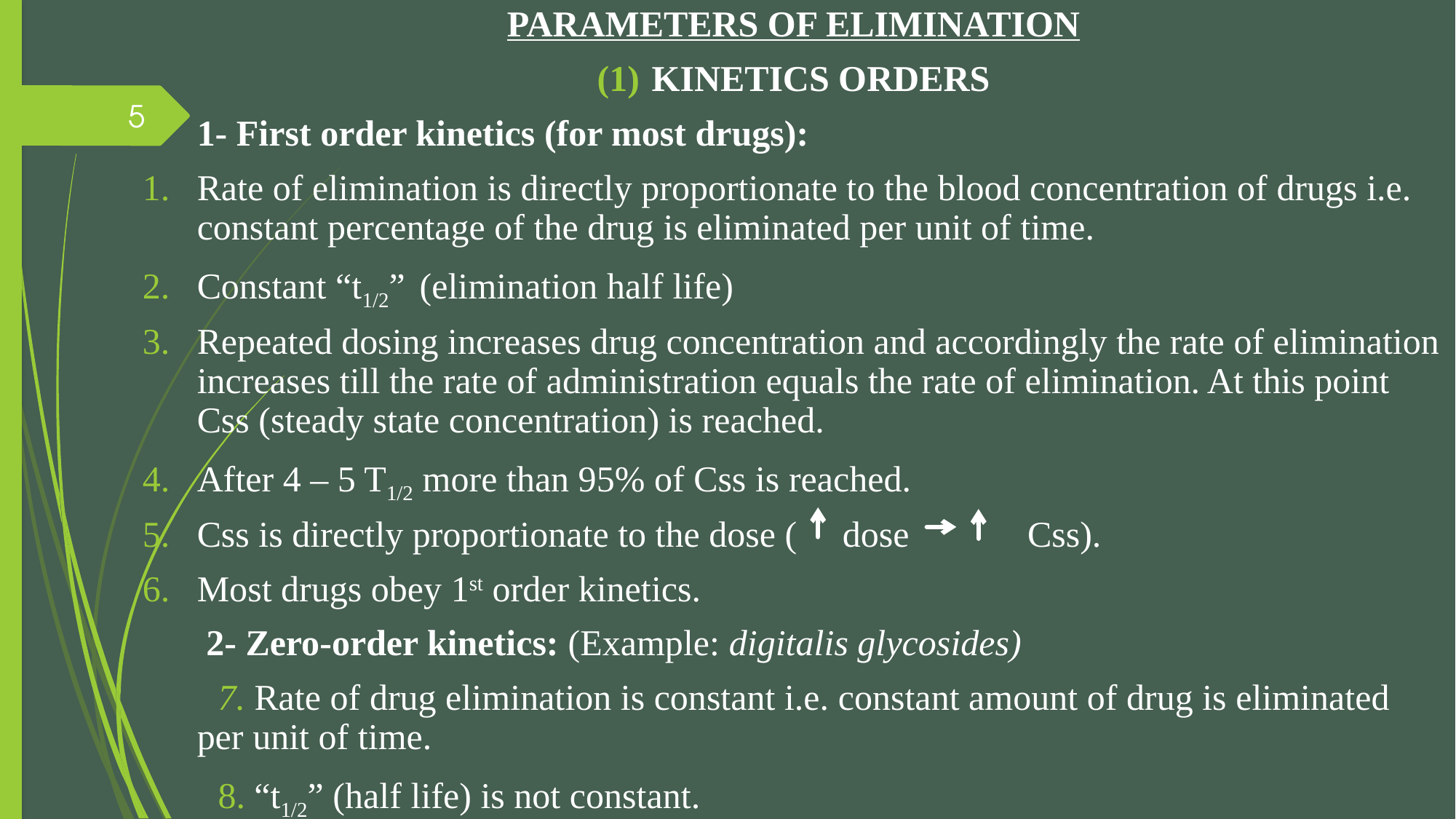

PARAMETERS OF ELIMINATION
KINETICS ORDERS
      1- First order kinetics (for most drugs):
Rate of elimination is directly proportionate to the blood concentration of drugs i.e. constant percentage of the drug is eliminated per unit of time.
Constant “t1/2”  (elimination half life)
Repeated dosing increases drug concentration and accordingly the rate of elimination increases till the rate of administration equals the rate of elimination. At this point Css (steady state concentration) is reached.
After 4 – 5 T1/2 more than 95% of Css is reached.
Css is directly proportionate to the dose (     dose             Css).
Most drugs obey 1st order kinetics.
       2- Zero-order kinetics: (Example: digitalis glycosides)
 Rate of drug elimination is constant i.e. constant amount of drug is eliminated per unit of time.
 “t1/2” (half life) is not constant.

5